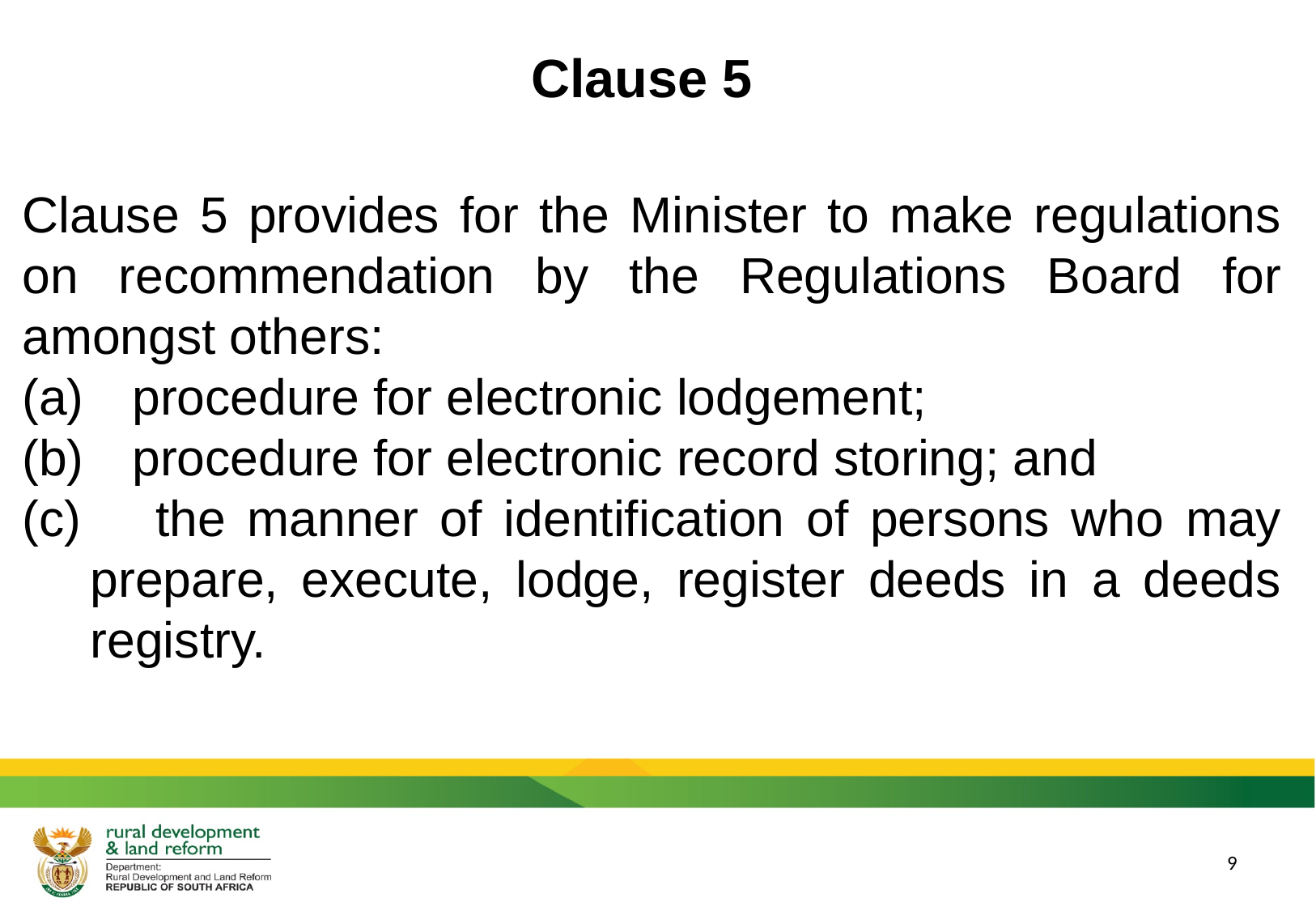

# Clause 5

Clause 5 provides for the Minister to make regulations on recommendation by the Regulations Board for amongst others:
   procedure for electronic lodgement;
   procedure for electronic record storing; and
   the manner of identification of persons who may prepare, execute, lodge, register deeds in a deeds registry.